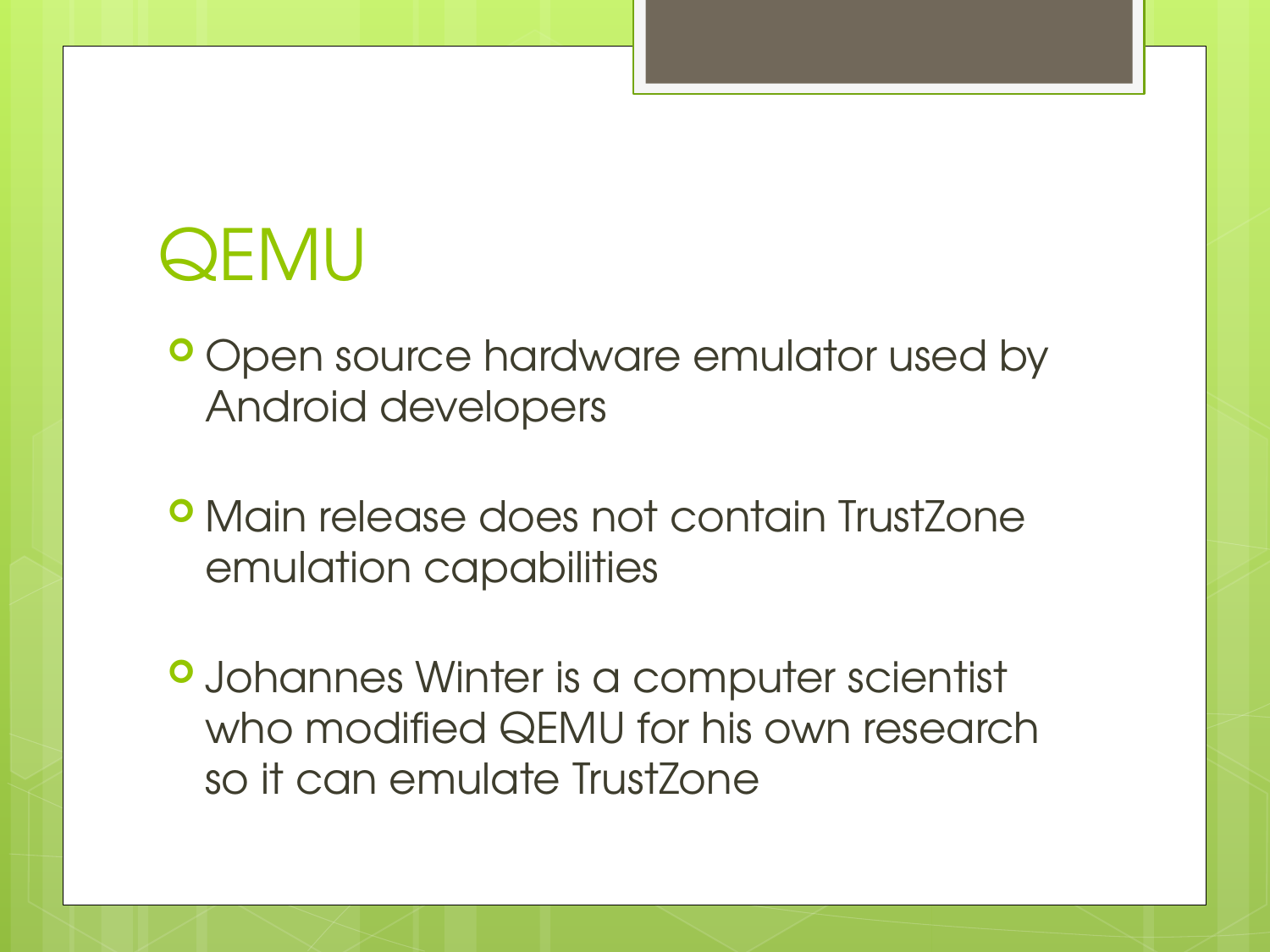

# QEMU
Open source hardware emulator used by Android developers
Main release does not contain TrustZone emulation capabilities
Johannes Winter is a computer scientist who modified QEMU for his own research so it can emulate TrustZone